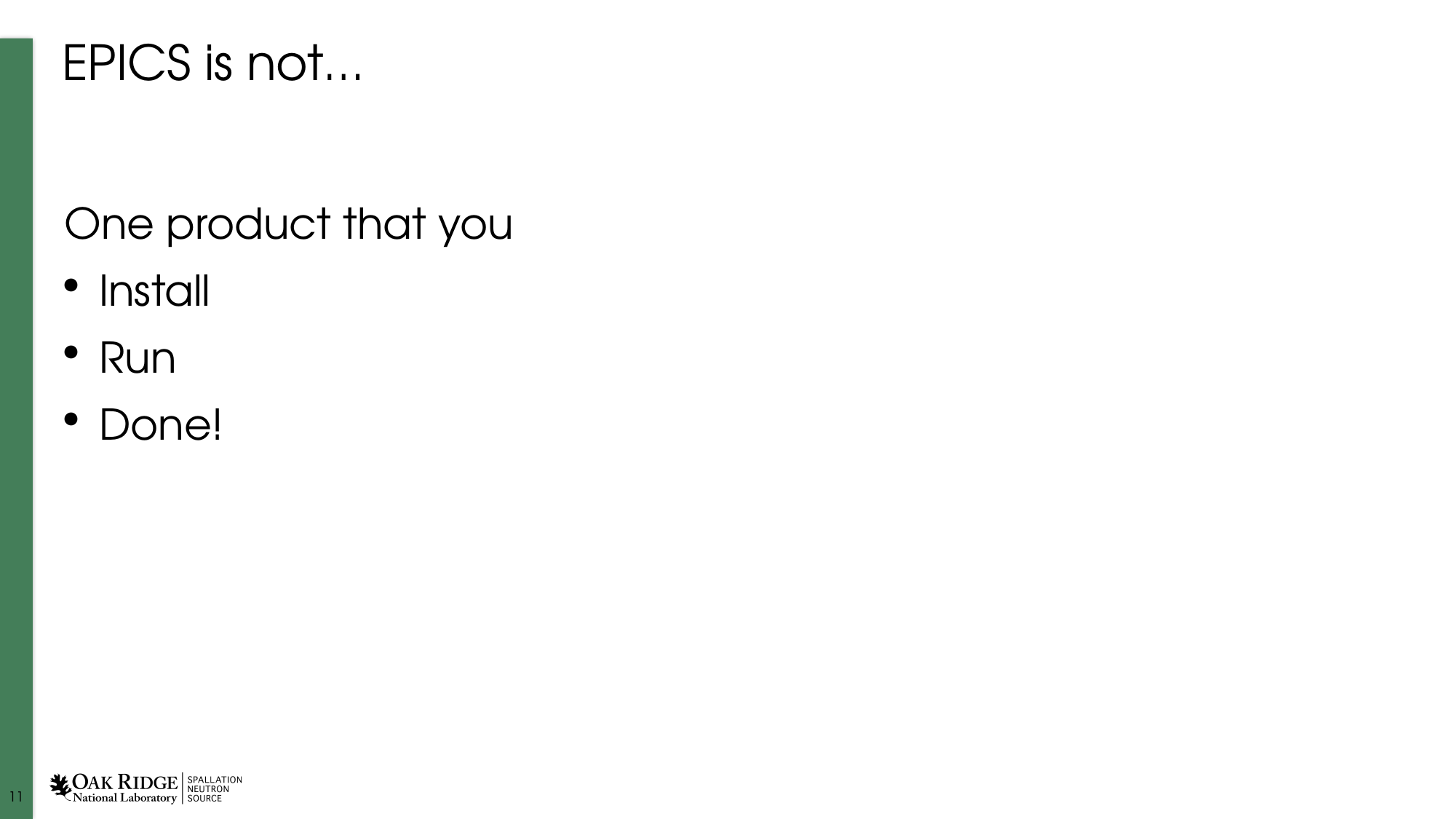

# EPICS is not…
One product that you
Install
Run
Done!